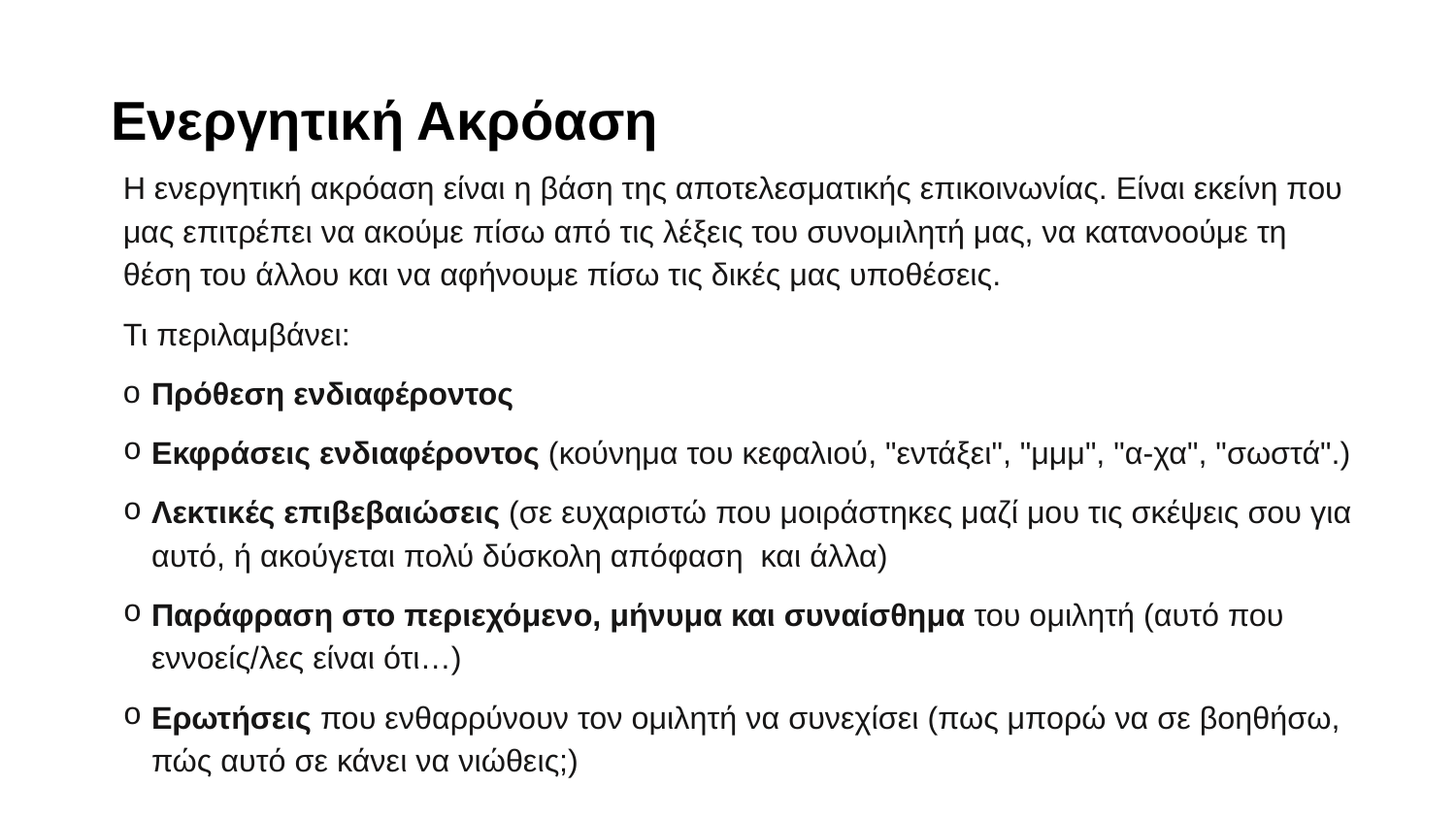

# Ενεργητική Ακρόαση
Η ενεργητική ακρόαση είναι η βάση της αποτελεσματικής επικοινωνίας. Είναι εκείνη που μας επιτρέπει να ακούμε πίσω από τις λέξεις του συνομιλητή μας, να κατανοούμε τη θέση του άλλου και να αφήνουμε πίσω τις δικές μας υποθέσεις.
Τι περιλαμβάνει:
Πρόθεση ενδιαφέροντος
Εκφράσεις ενδιαφέροντος (κούνημα του κεφαλιού, "εντάξει", "μμμ", "α-χα", "σωστά".)
Λεκτικές επιβεβαιώσεις (σε ευχαριστώ που μοιράστηκες μαζί μου τις σκέψεις σου για αυτό, ή ακούγεται πολύ δύσκολη απόφαση  και άλλα)
Παράφραση στο περιεχόμενο, μήνυμα και συναίσθημα του ομιλητή (αυτό που εννοείς/λες είναι ότι…)
Ερωτήσεις που ενθαρρύνουν τον ομιλητή να συνεχίσει (πως μπορώ να σε βοηθήσω, πώς αυτό σε κάνει να νιώθεις;)